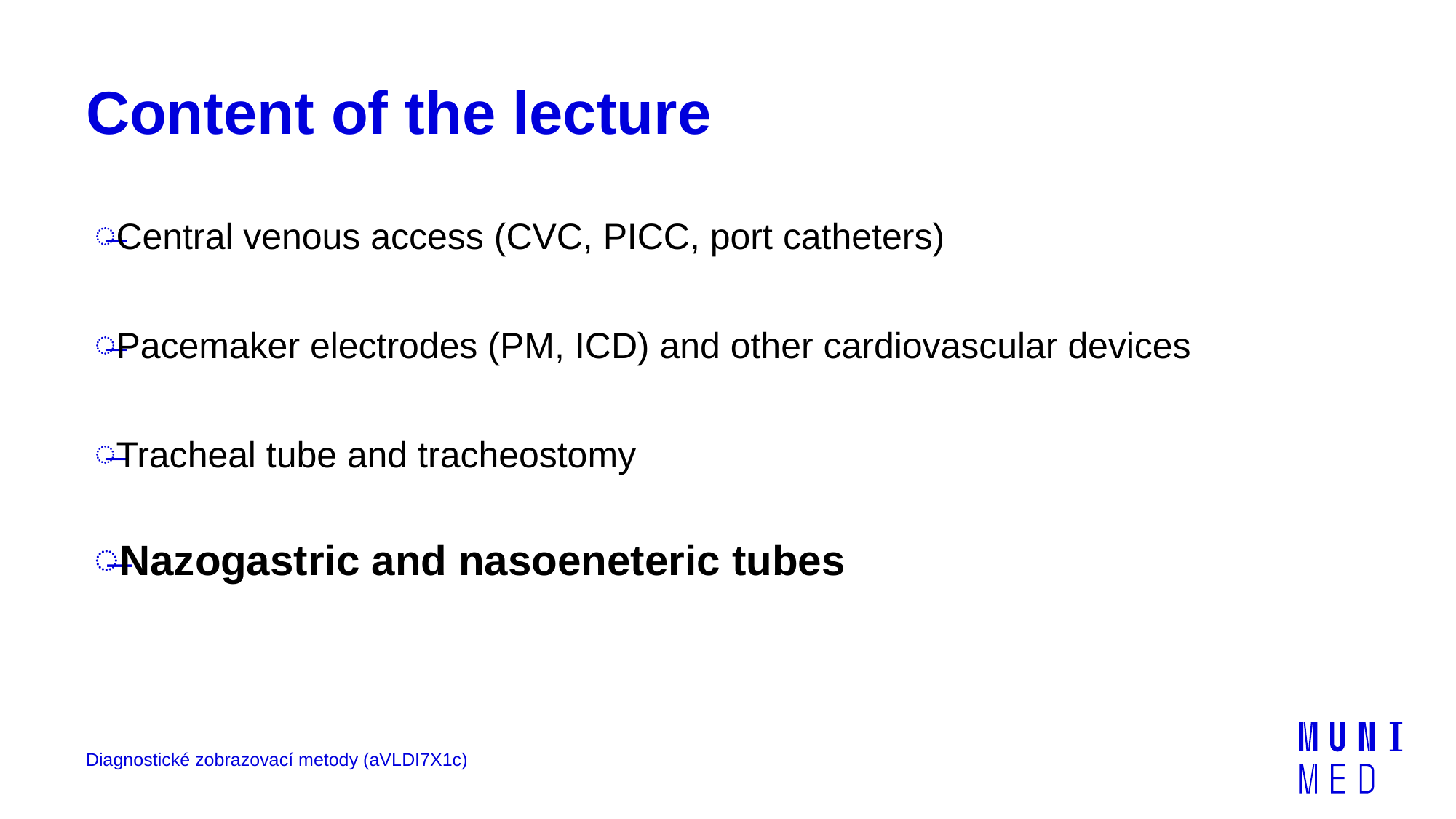

# Content of the lecture
Central venous access (CVC, PICC, port catheters)

Pacemaker electrodes (PM, ICD) and other cardiovascular devices

Tracheal tube and tracheostomy

Nazogastric and nasoeneteric tubes
Diagnostické zobrazovací metody (aVLDI7X1c)